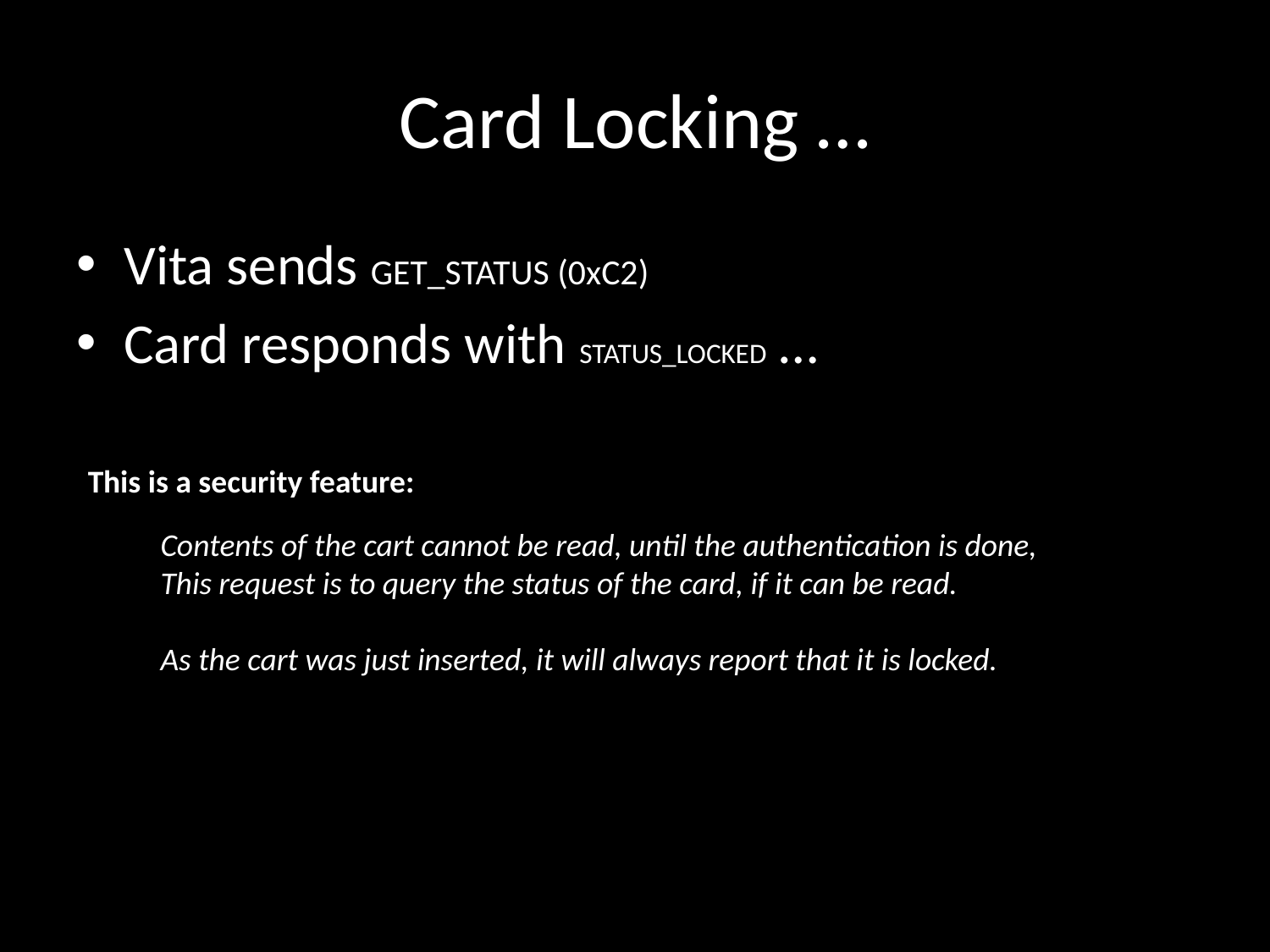

# Card Locking …
Vita sends GET_STATUS (0xC2)
Card responds with STATUS_LOCKED …
This is a security feature:
Contents of the cart cannot be read, until the authentication is done,
This request is to query the status of the card, if it can be read.

As the cart was just inserted, it will always report that it is locked.